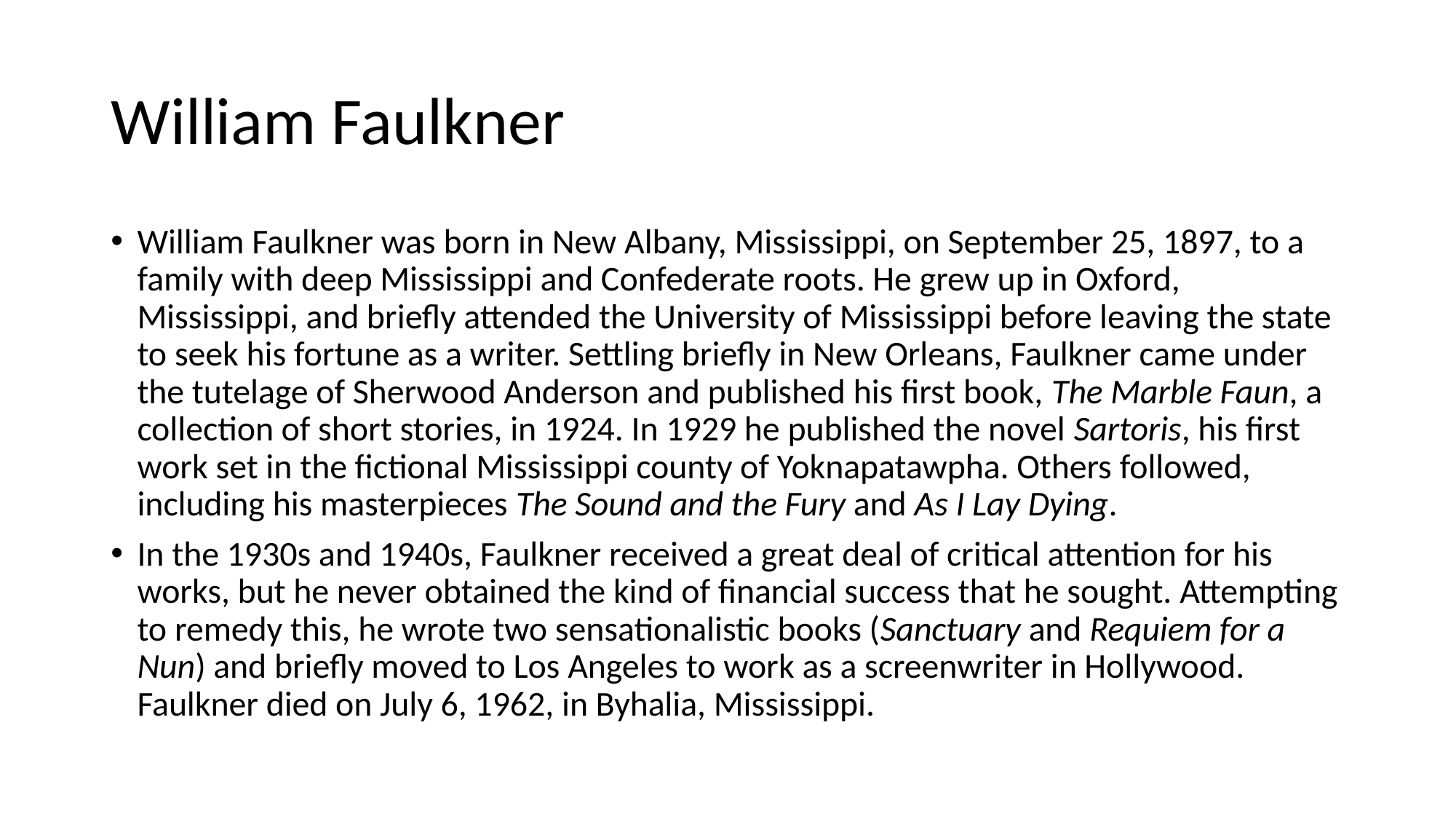

# William Faulkner
William Faulkner was born in New Albany, Mississippi, on September 25, 1897, to a family with deep Mississippi and Confederate roots. He grew up in Oxford, Mississippi, and briefly attended the University of Mississippi before leaving the state to seek his fortune as a writer. Settling briefly in New Orleans, Faulkner came under the tutelage of Sherwood Anderson and published his first book, The Marble Faun, a collection of short stories, in 1924. In 1929 he published the novel Sartoris, his first work set in the fictional Mississippi county of Yoknapatawpha. Others followed, including his masterpieces The Sound and the Fury and As I Lay Dying.
In the 1930s and 1940s, Faulkner received a great deal of critical attention for his works, but he never obtained the kind of financial success that he sought. Attempting to remedy this, he wrote two sensationalistic books (Sanctuary and Requiem for a Nun) and briefly moved to Los Angeles to work as a screenwriter in Hollywood. Faulkner died on July 6, 1962, in Byhalia, Mississippi.